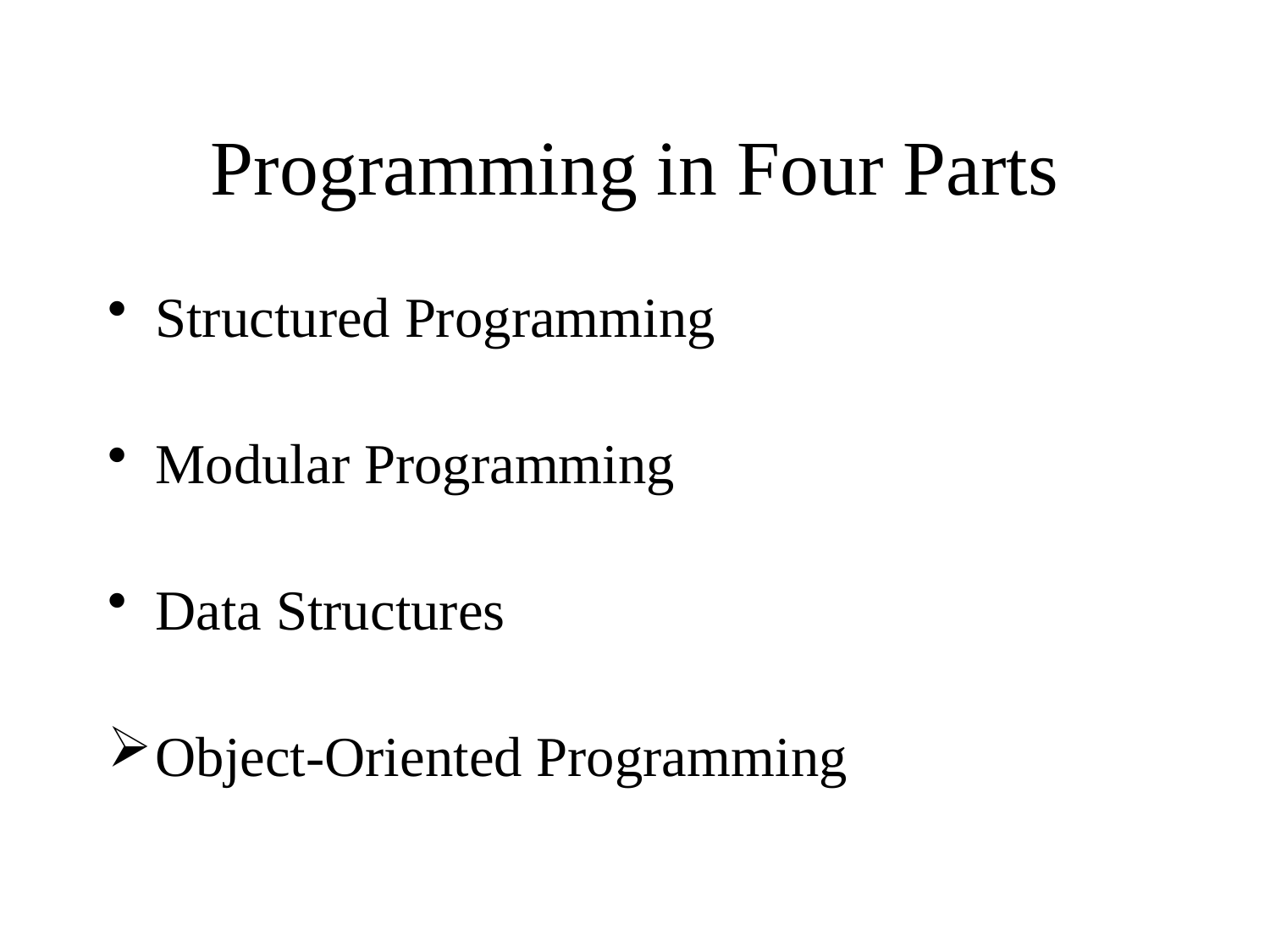

# Programming in Four Parts
Structured Programming

Modular Programming

Data Structures

Object-Oriented Programming